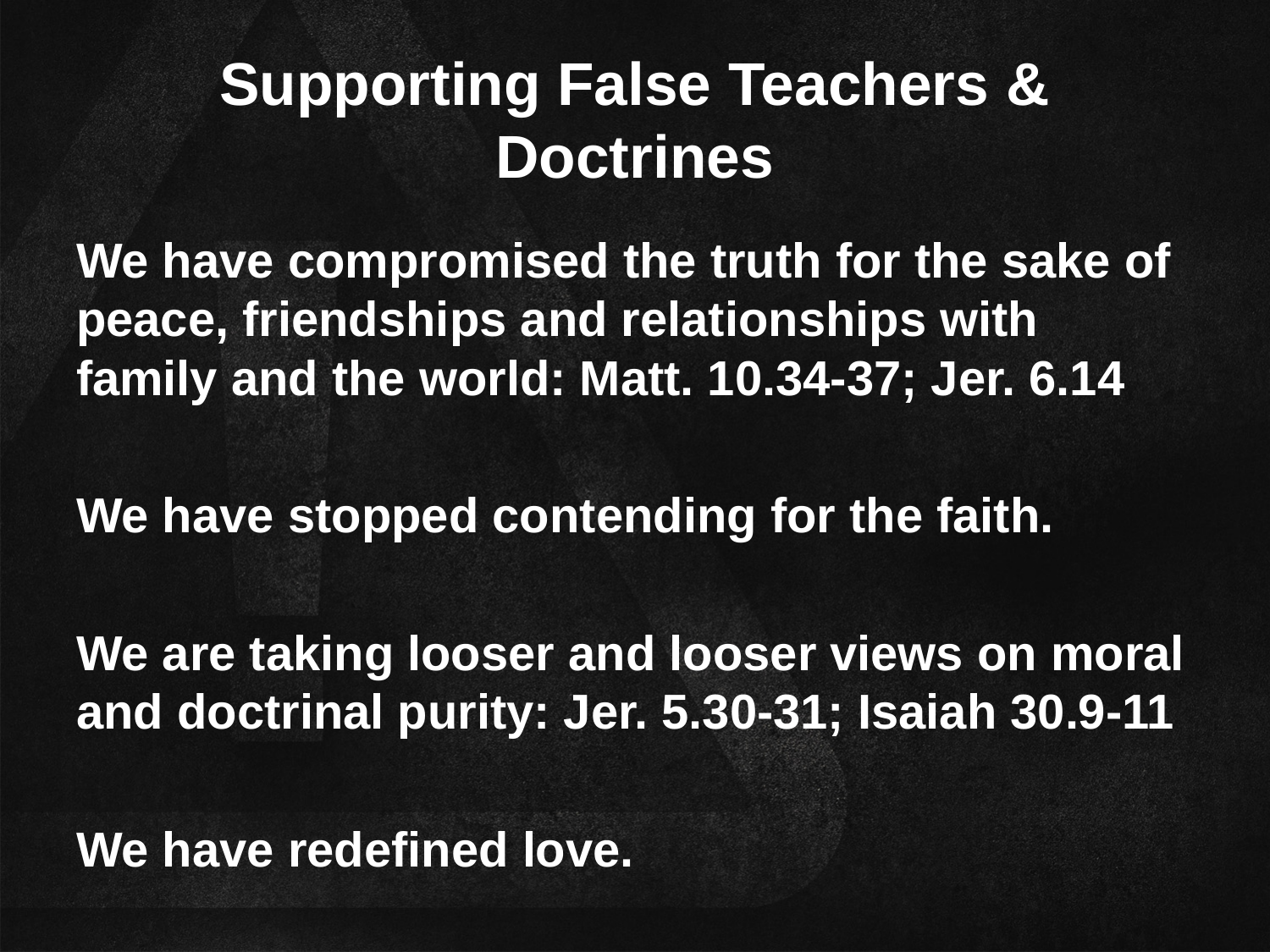

# Supporting False Teachers & Doctrines
We have compromised the truth for the sake of peace, friendships and relationships with family and the world: Matt. 10.34-37; Jer. 6.14

We have stopped contending for the faith.

We are taking looser and looser views on moral and doctrinal purity: Jer. 5.30-31; Isaiah 30.9-11

We have redefined love.